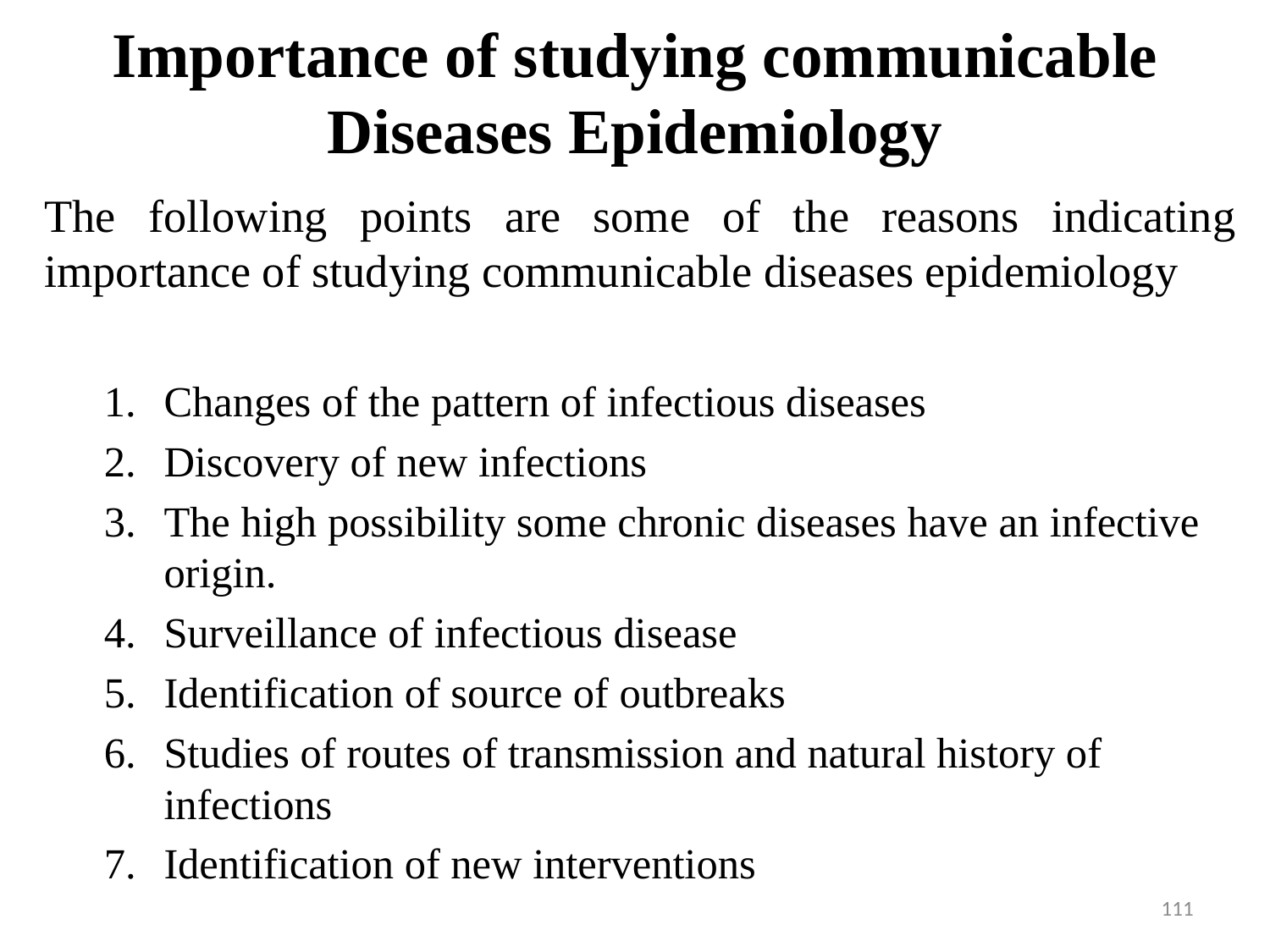

# Importance of studying communicable Diseases Epidemiology
The following points are some of the reasons indicating importance of studying communicable diseases epidemiology

Changes of the pattern of infectious diseases
Discovery of new infections
The high possibility some chronic diseases have an infective origin.
Surveillance of infectious disease
Identification of source of outbreaks
Studies of routes of transmission and natural history of infections
Identification of new interventions

111